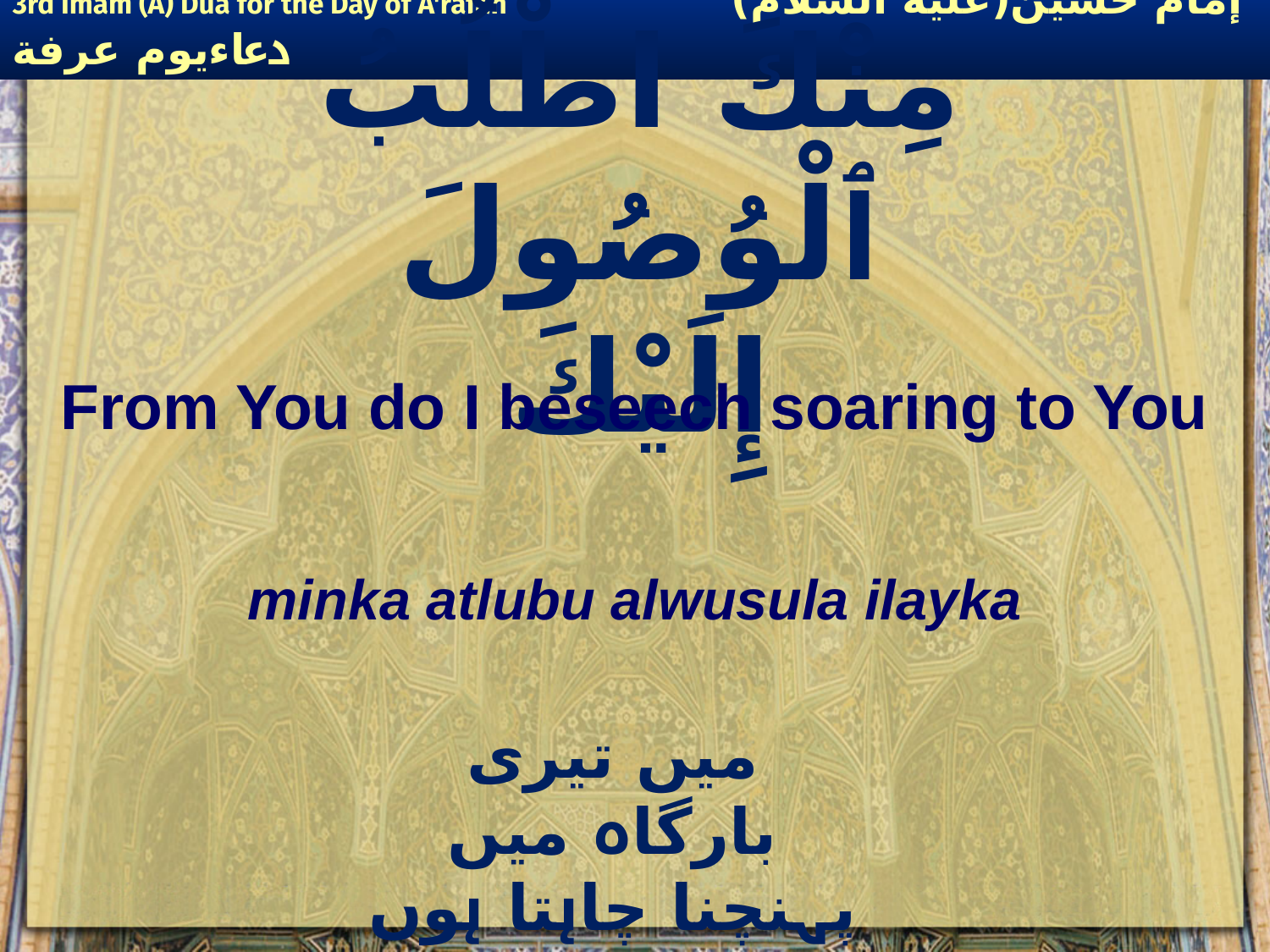

# مِنْكَ اطْلُبُ ٱلْوُصُولَ إِلَيْكَ
From You do I beseech soaring to You
minka atlubu alwusula ilayka
میں تیری بارگاہ میں پہنچنا چاہتا ہوں